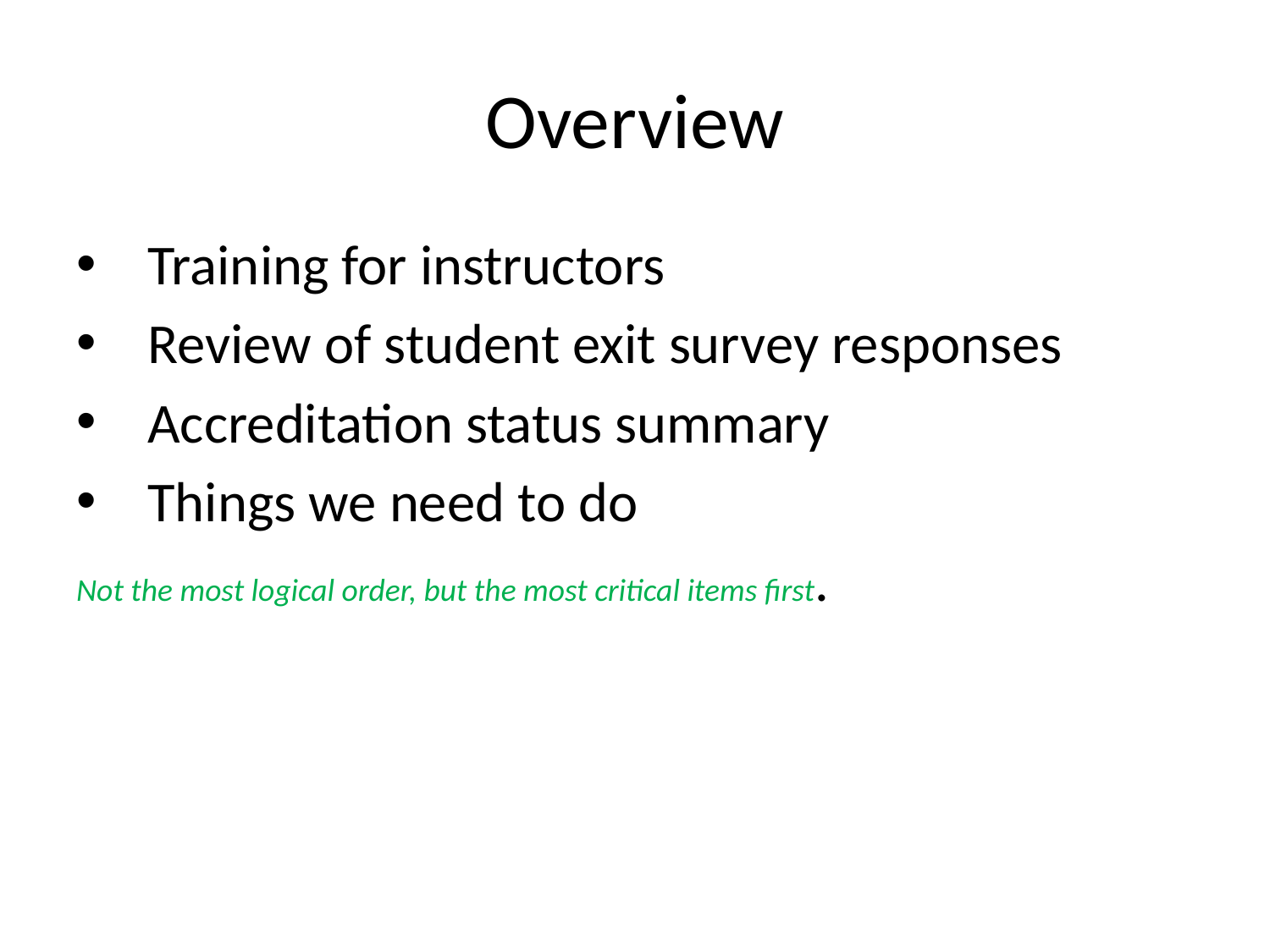

# Overview
Training for instructors
Review of student exit survey responses
Accreditation status summary
Things we need to do
Not the most logical order, but the most critical items first.